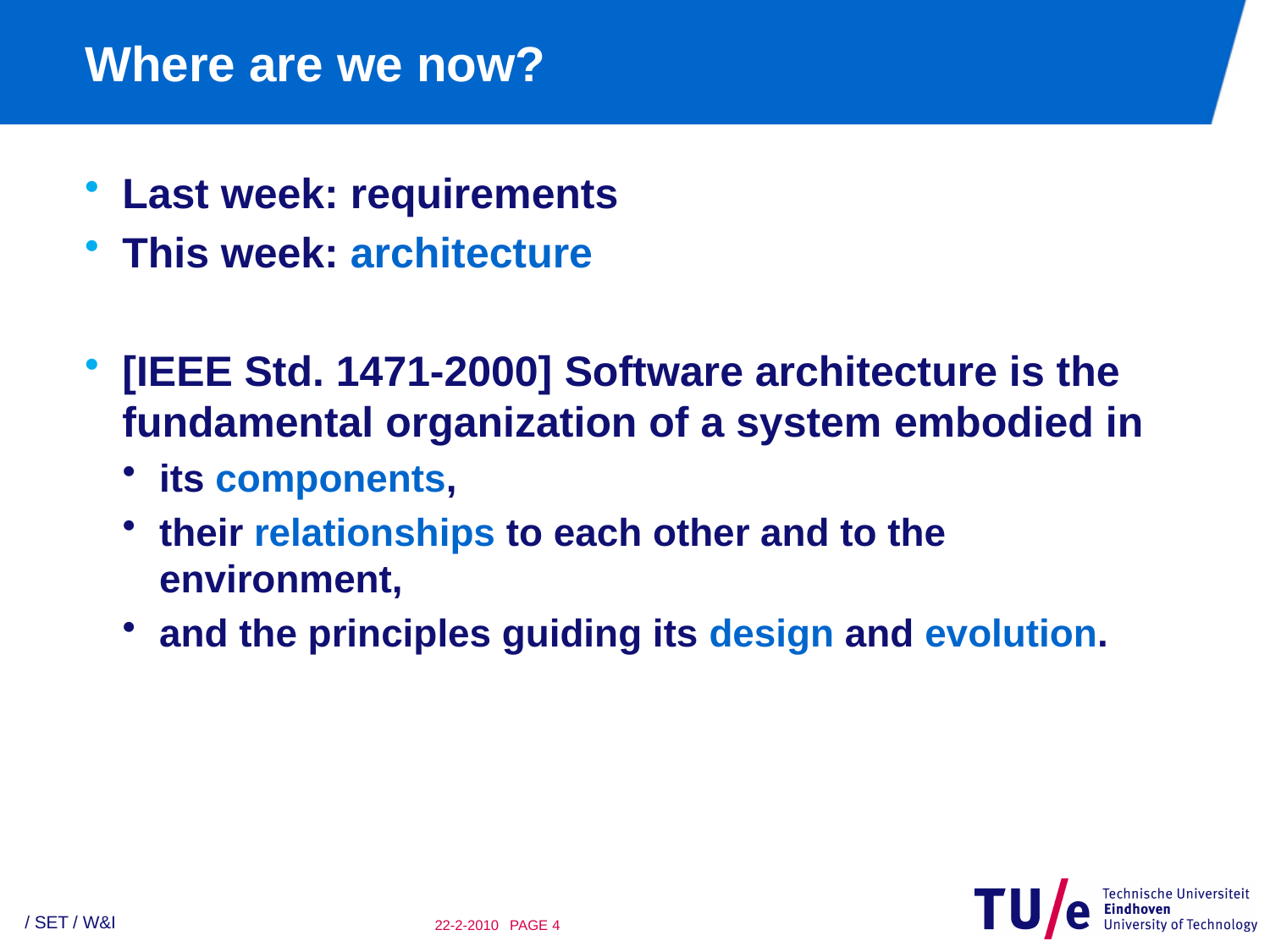

# Where are we now?
Last week: requirements
This week: architecture

[IEEE Std. 1471-2000] Software architecture is the fundamental organization of a system embodied in
its components,
their relationships to each other and to the environment,
and the principles guiding its design and evolution.

/ SET / W&I
22-2-2010
PAGE 4